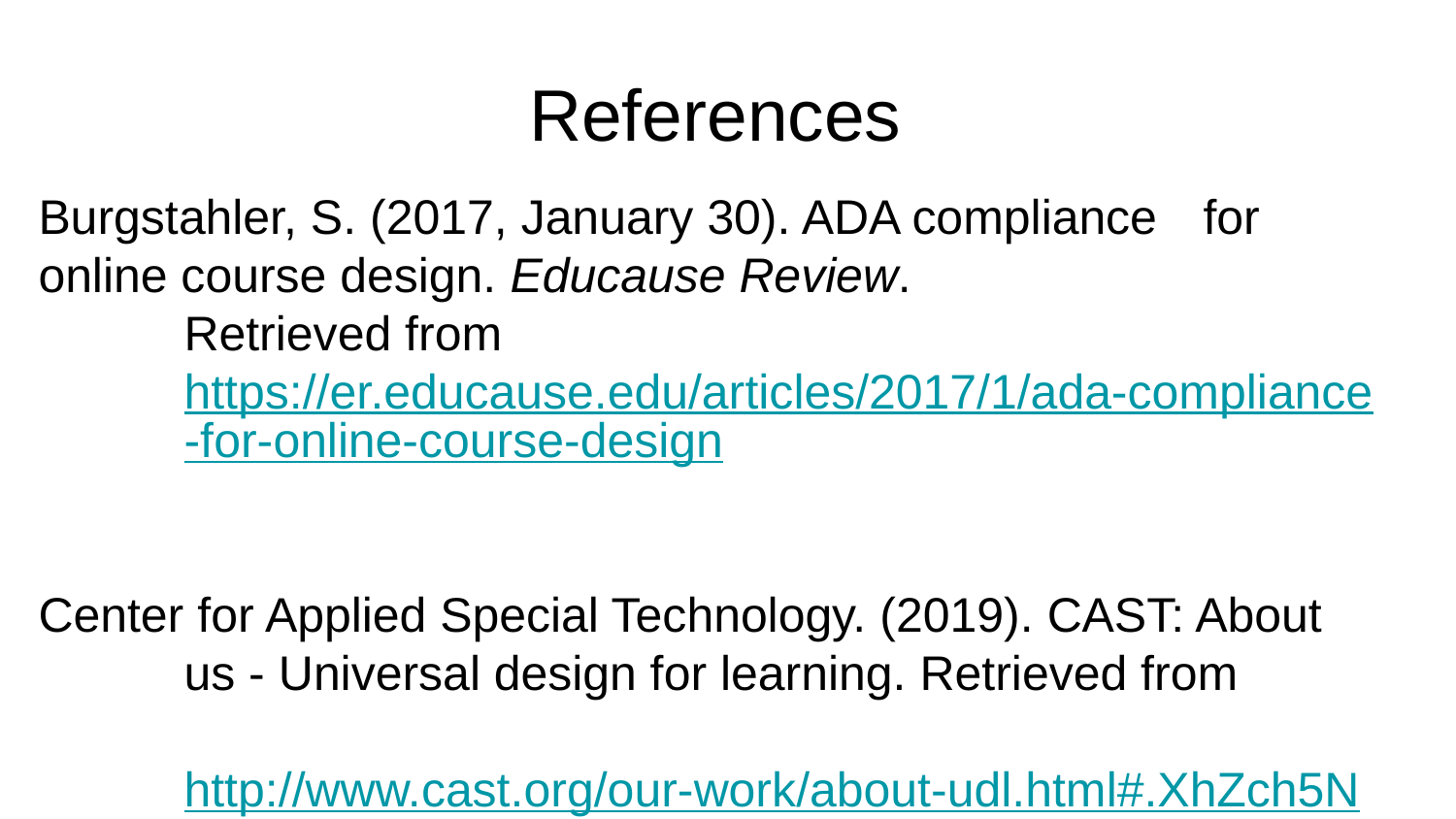

# References
Burgstahler, S. (2017, January 30). ADA compliance 	for 	online course design. Educause Review.
	Retrieved from https://er.educause.edu/articles/2017/1/ada-compliance-for-online-course-design

Center for Applied Special Technology. (2019). CAST: About 	us - Universal design for learning. Retrieved from
	http://www.cast.org/our-work/about-udl.html#.XhZch5NKiu4